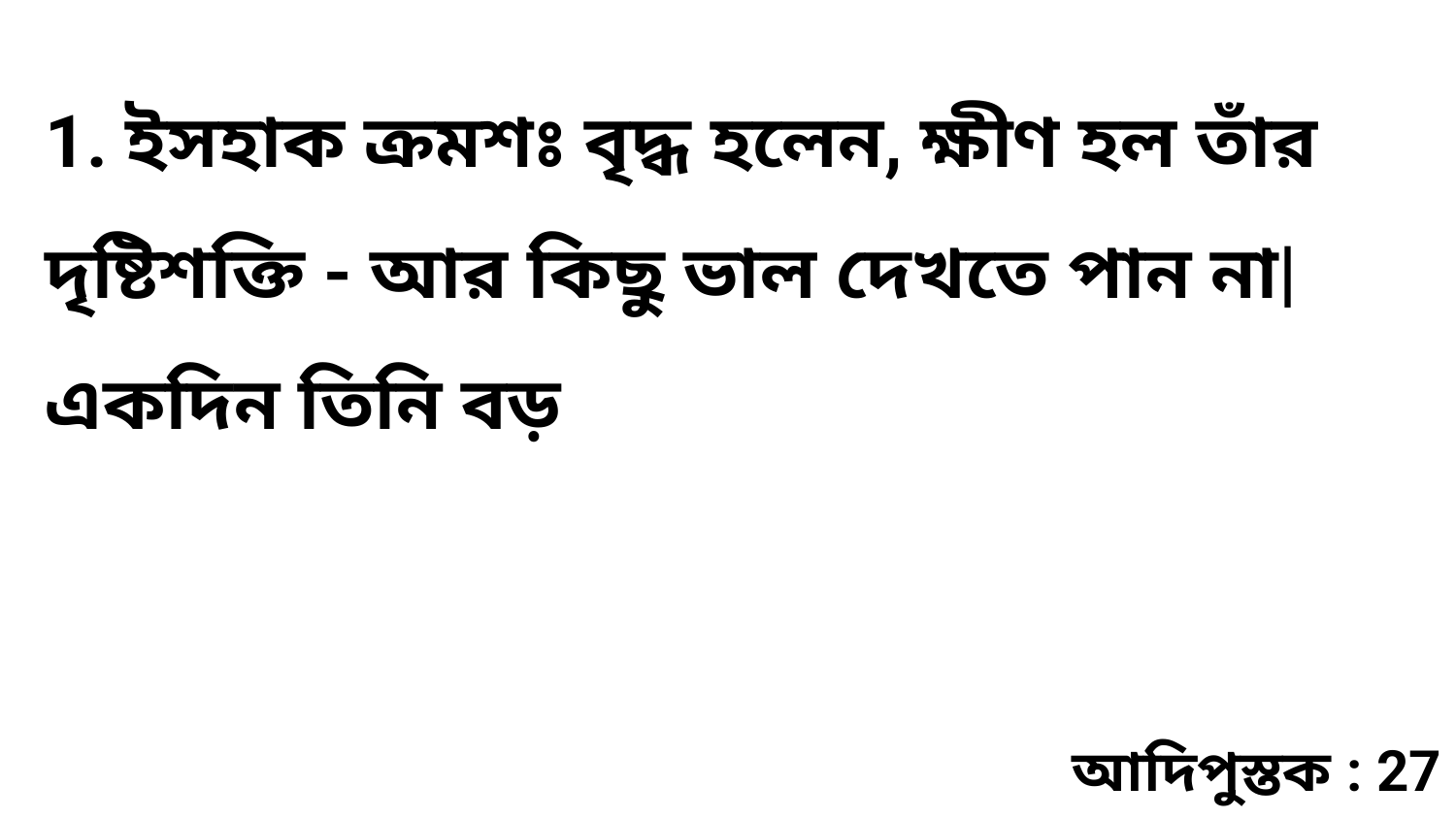

1. ইসহাক ক্রমশঃ বৃদ্ধ হলেন, ক্ষীণ হল তাঁর দৃষ্টিশক্তি - আর কিছু ভাল দেখতে পান না| একদিন তিনি বড়
আদিপুস্তক : 27